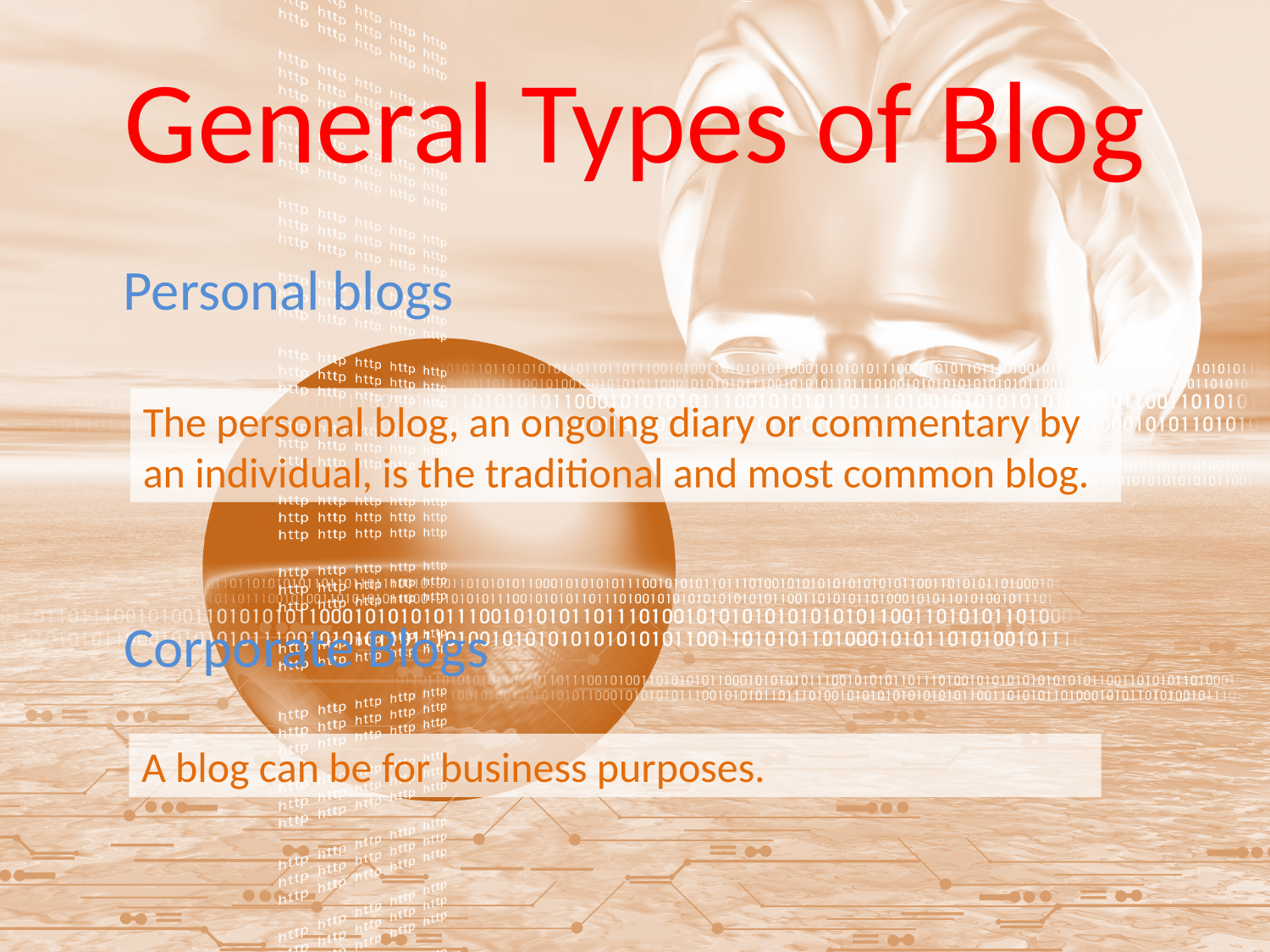

General Types of Blog
Personal blogs
The personal blog, an ongoing diary or commentary by an individual, is the traditional and most common blog.
Corporate Blogs
A blog can be for business purposes.